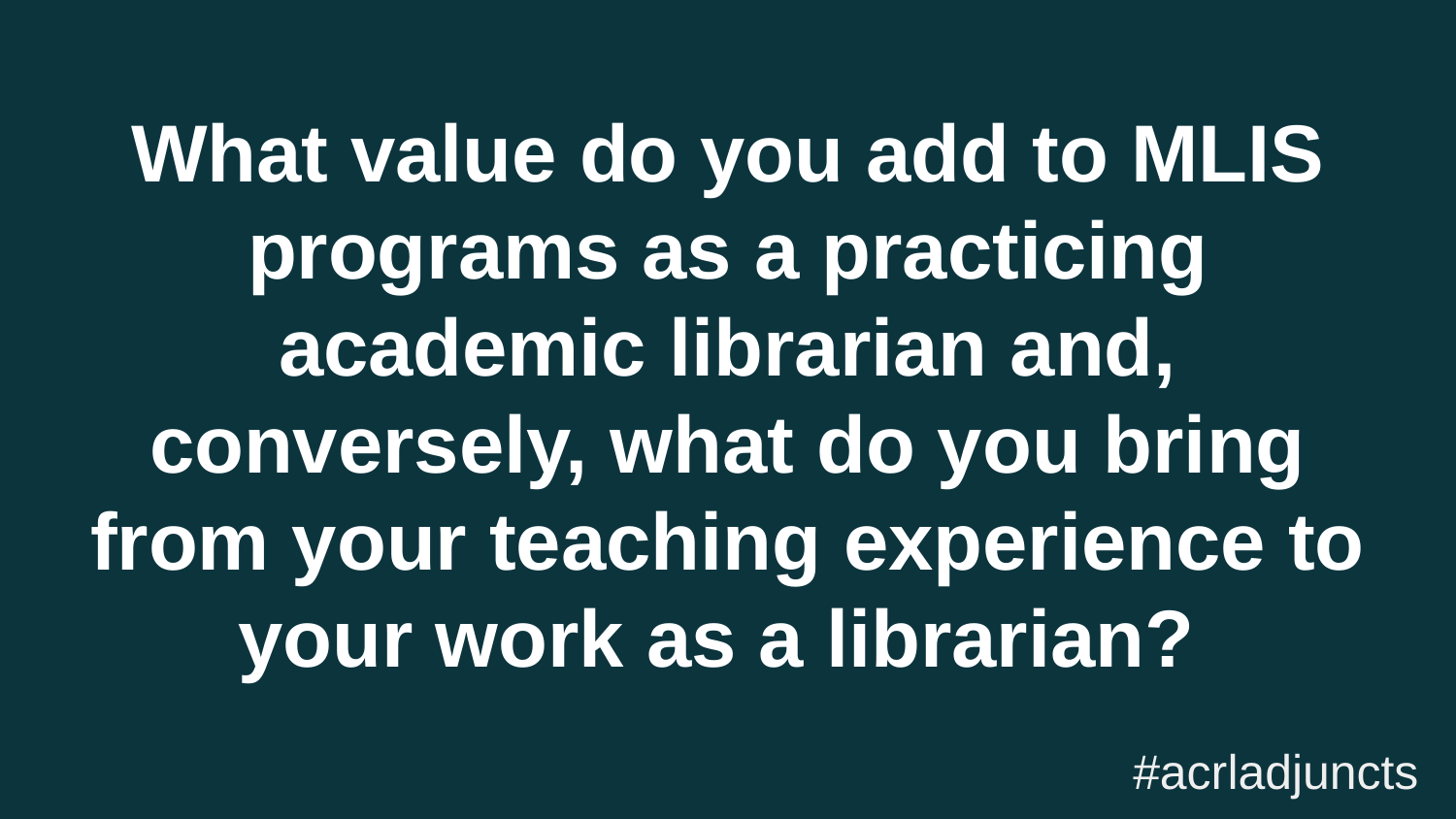

What value do you add to MLIS programs as a practicing academic librarian and, conversely, what do you bring from your teaching experience to your work as a librarian?

#acrladjuncts